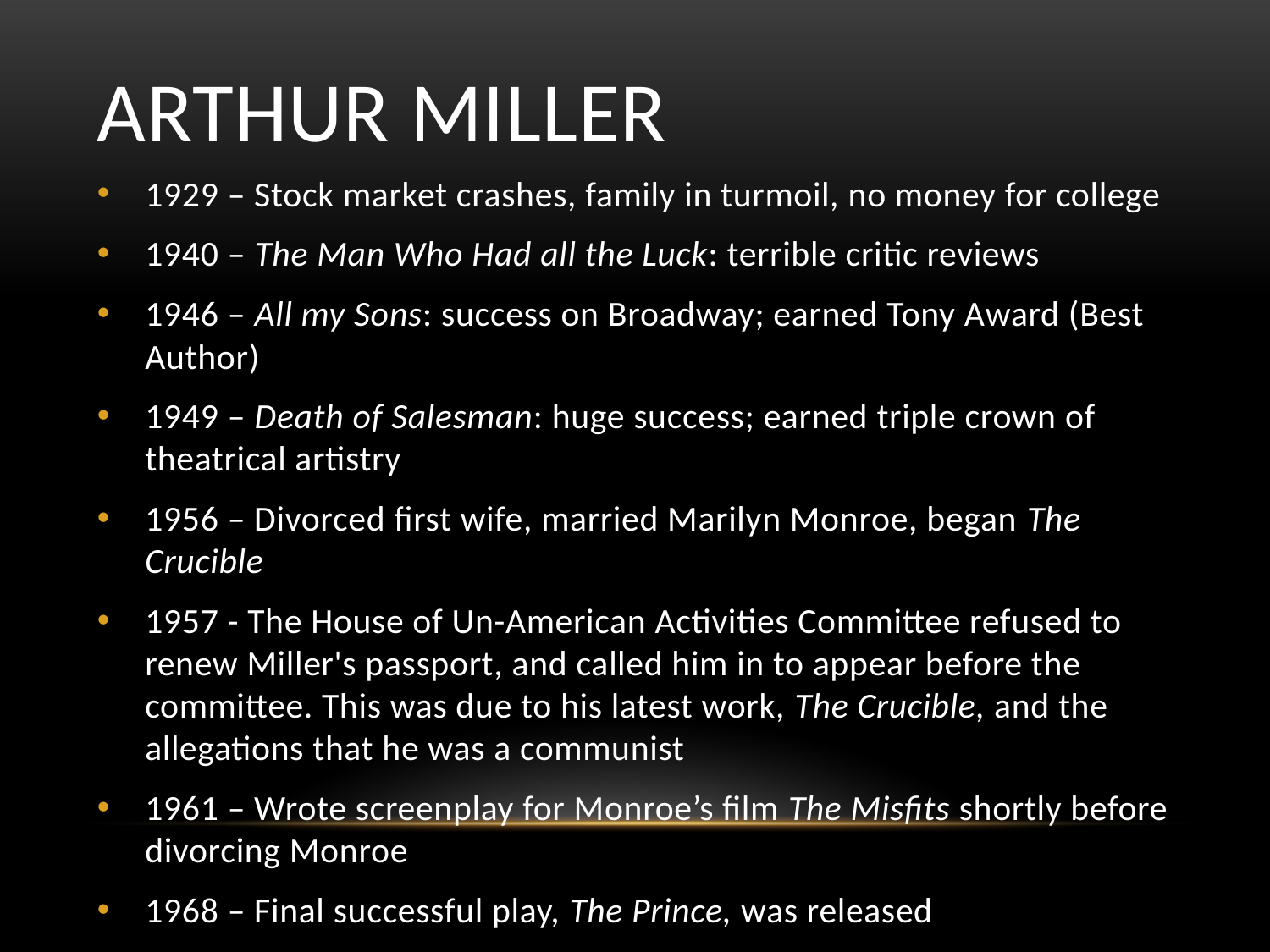

# Arthur Miller
1929 – Stock market crashes, family in turmoil, no money for college
1940 – The Man Who Had all the Luck: terrible critic reviews
1946 – All my Sons: success on Broadway; earned Tony Award (Best Author)
1949 – Death of Salesman: huge success; earned triple crown of theatrical artistry
1956 – Divorced first wife, married Marilyn Monroe, began The Crucible
1957 - The House of Un-American Activities Committee refused to renew Miller's passport, and called him in to appear before the committee. This was due to his latest work, The Crucible, and the allegations that he was a communist
1961 – Wrote screenplay for Monroe’s film The Misfits shortly before divorcing Monroe
1968 – Final successful play, The Prince, was released